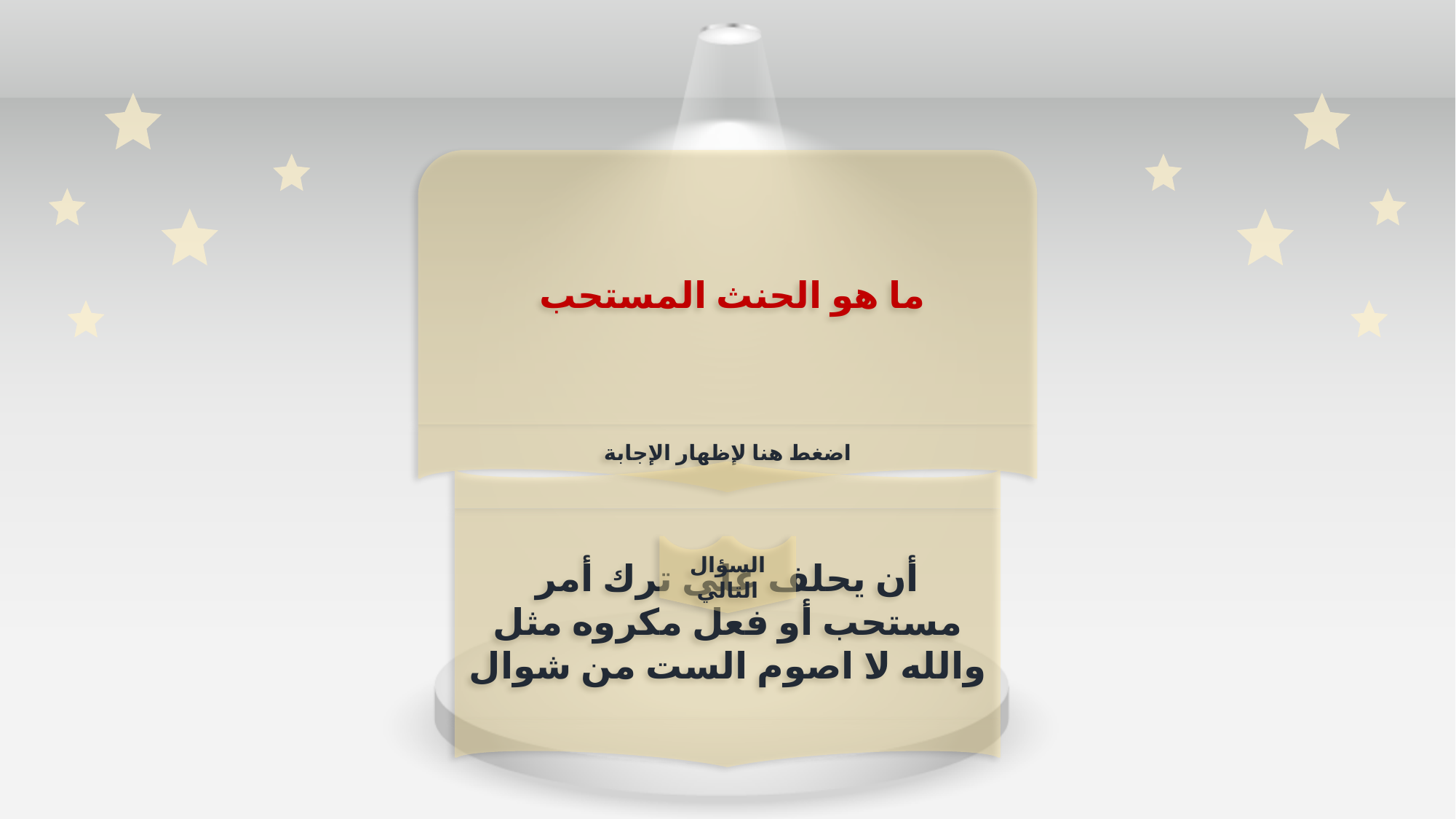

ما هو الحنث المستحب
اضغط هنا لإظهار الإجابة

أن يحلف على ترك أمر مستحب أو فعل مكروه مثل والله لا اصوم الست من شوال

السؤال التالي